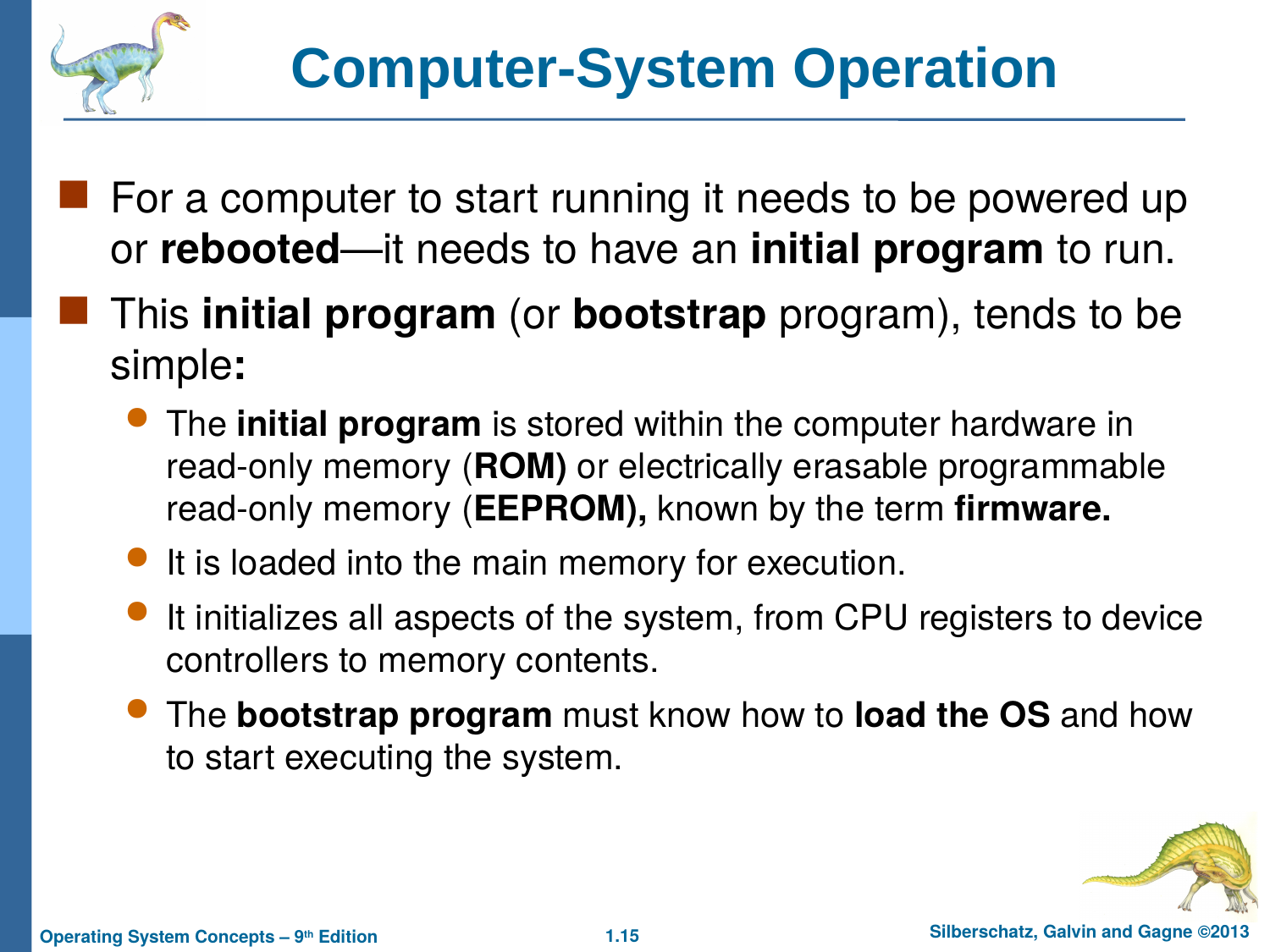

Computer-System Operation
For a computer to start running it needs to be powered up or rebooted—it needs to have an initial program to run.
This initial program (or bootstrap program), tends to be simple:
The initial program is stored within the computer hardware in read-only memory (ROM) or electrically erasable programmable read-only memory (EEPROM), known by the term firmware.
It is loaded into the main memory for execution.
It initializes all aspects of the system, from CPU registers to device controllers to memory contents.
The bootstrap program must know how to load the OS and how to start executing the system.